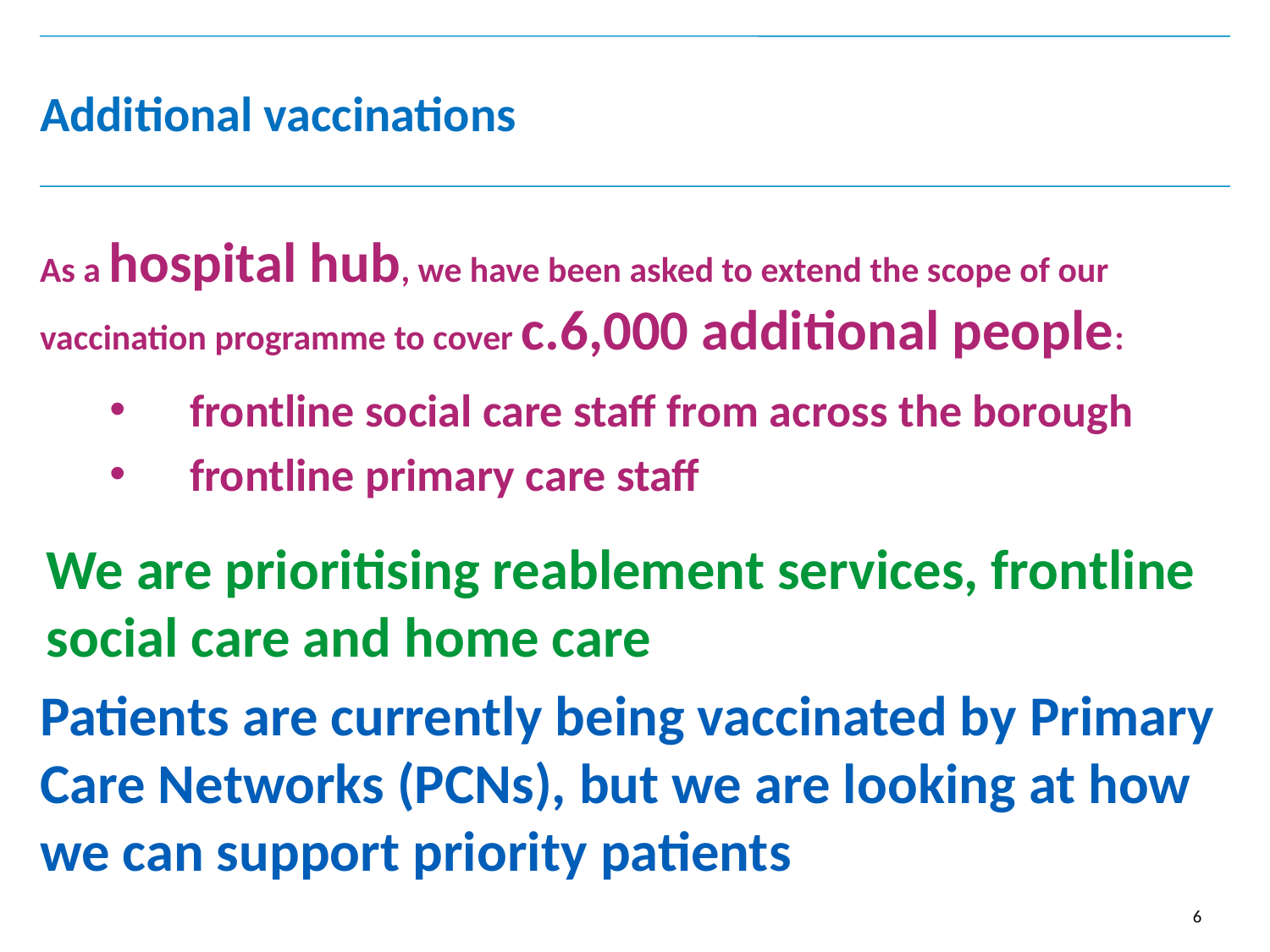

# Additional vaccinations
As a hospital hub, we have been asked to extend the scope of our vaccination programme to cover c.6,000 additional people:
frontline social care staff from across the borough
frontline primary care staff
We are prioritising reablement services, frontline social care and home care
Patients are currently being vaccinated by Primary Care Networks (PCNs), but we are looking at how we can support priority patients